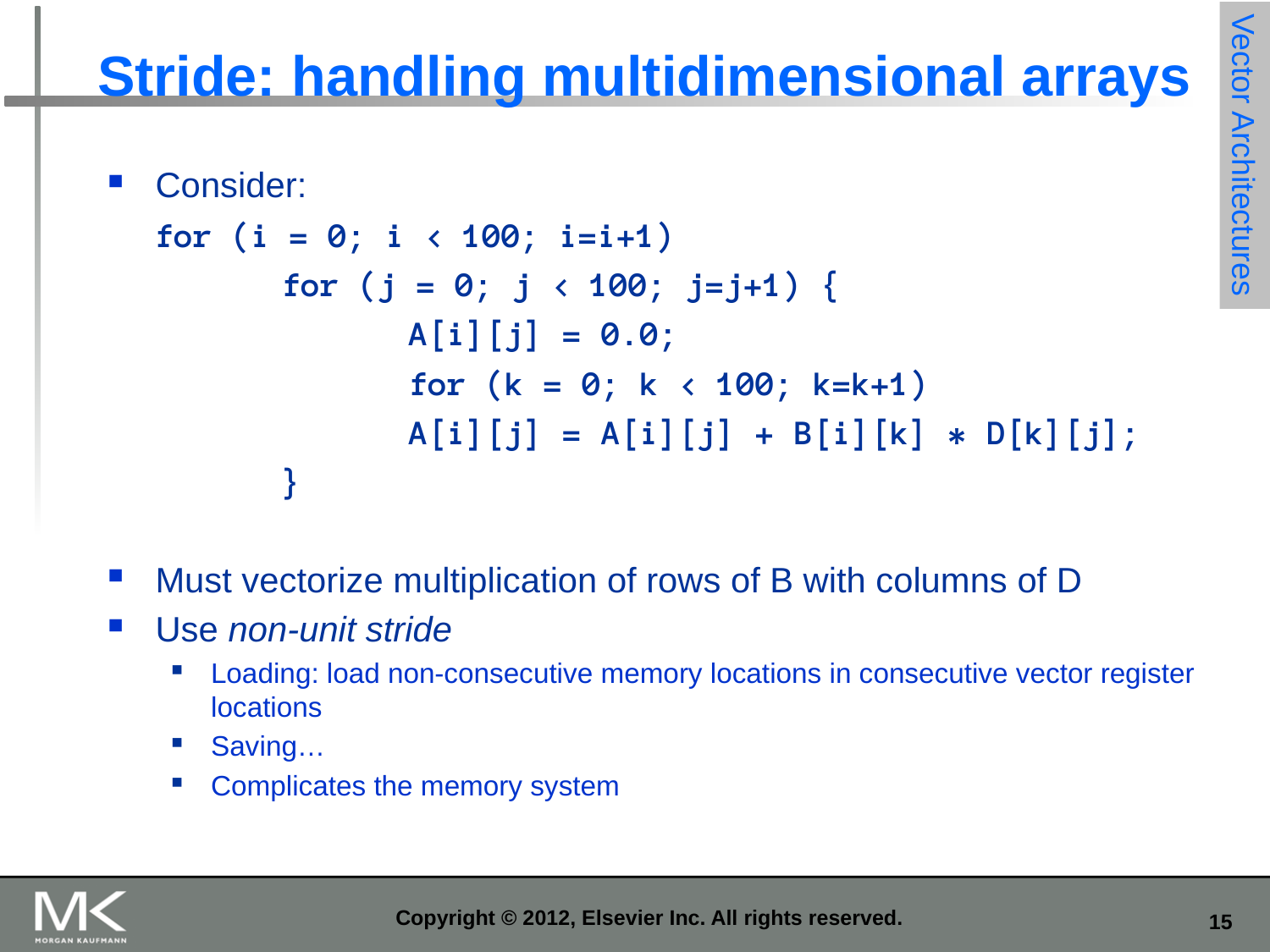

# Stride: handling multidimensional arrays
Vector Architectures
Consider:
	for (i = 0; i < 100; i=i+1)
		for (j = 0; j < 100; j=j+1) {
			A[i][j] = 0.0;
			for (k = 0; k < 100; k=k+1)
			A[i][j] = A[i][j] + B[i][k] * D[k][j];
		}

Must vectorize multiplication of rows of B with columns of D
Use non-unit stride
Loading: load non-consecutive memory locations in consecutive vector register locations
Saving…
Complicates the memory system
Copyright © 2012, Elsevier Inc. All rights reserved.